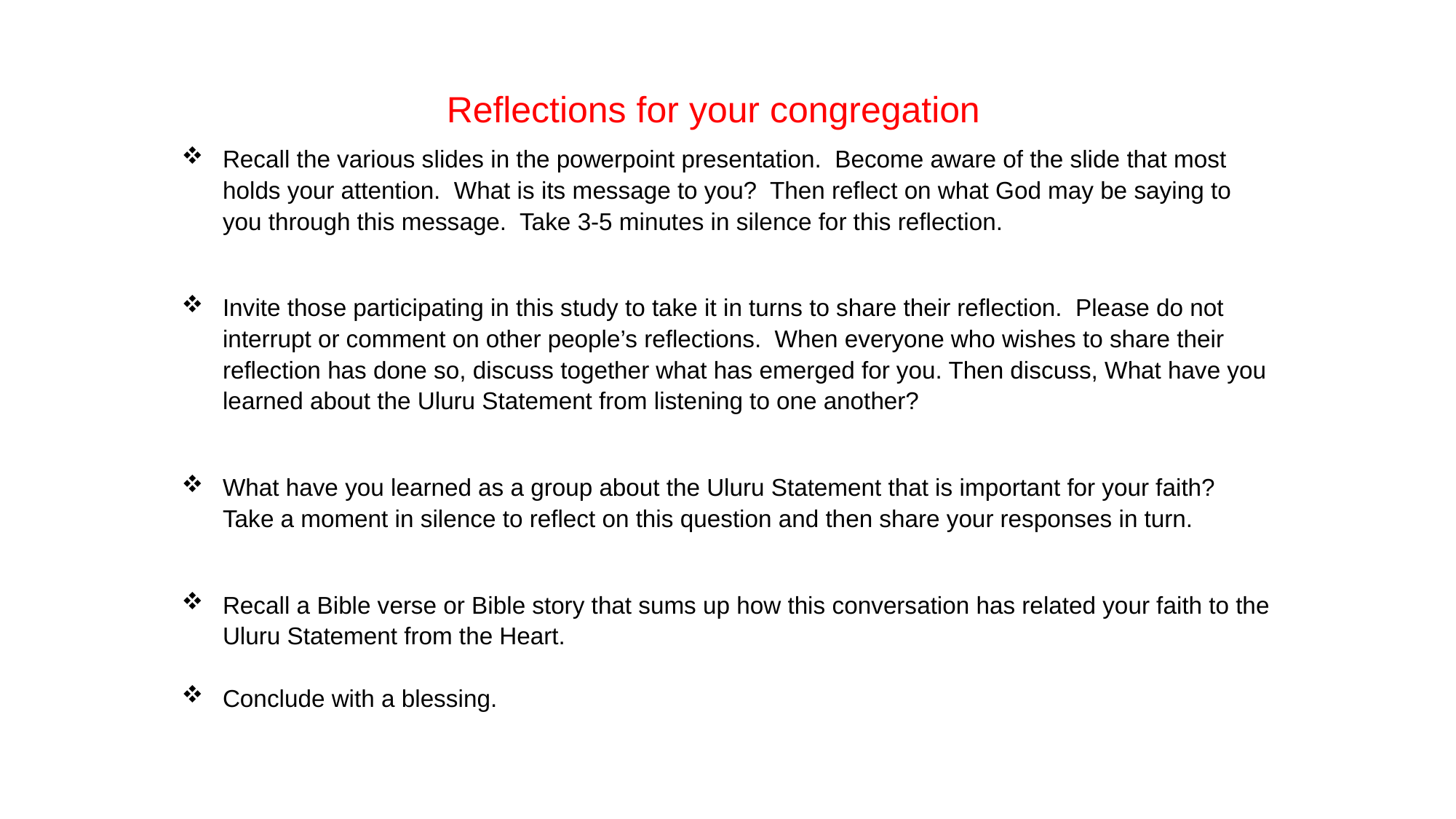

Reflections for your congregation
Recall the various slides in the powerpoint presentation.  Become aware of the slide that most holds your attention.  What is its message to you?  Then reflect on what God may be saying to you through this message.  Take 3-5 minutes in silence for this reflection.

Invite those participating in this study to take it in turns to share their reflection.  Please do not interrupt or comment on other people’s reflections.  When everyone who wishes to share their reflection has done so, discuss together what has emerged for you. Then discuss, What have you learned about the Uluru Statement from listening to one another?

What have you learned as a group about the Uluru Statement that is important for your faith?  Take a moment in silence to reflect on this question and then share your responses in turn.

Recall a Bible verse or Bible story that sums up how this conversation has related your faith to the Uluru Statement from the Heart.

Conclude with a blessing.